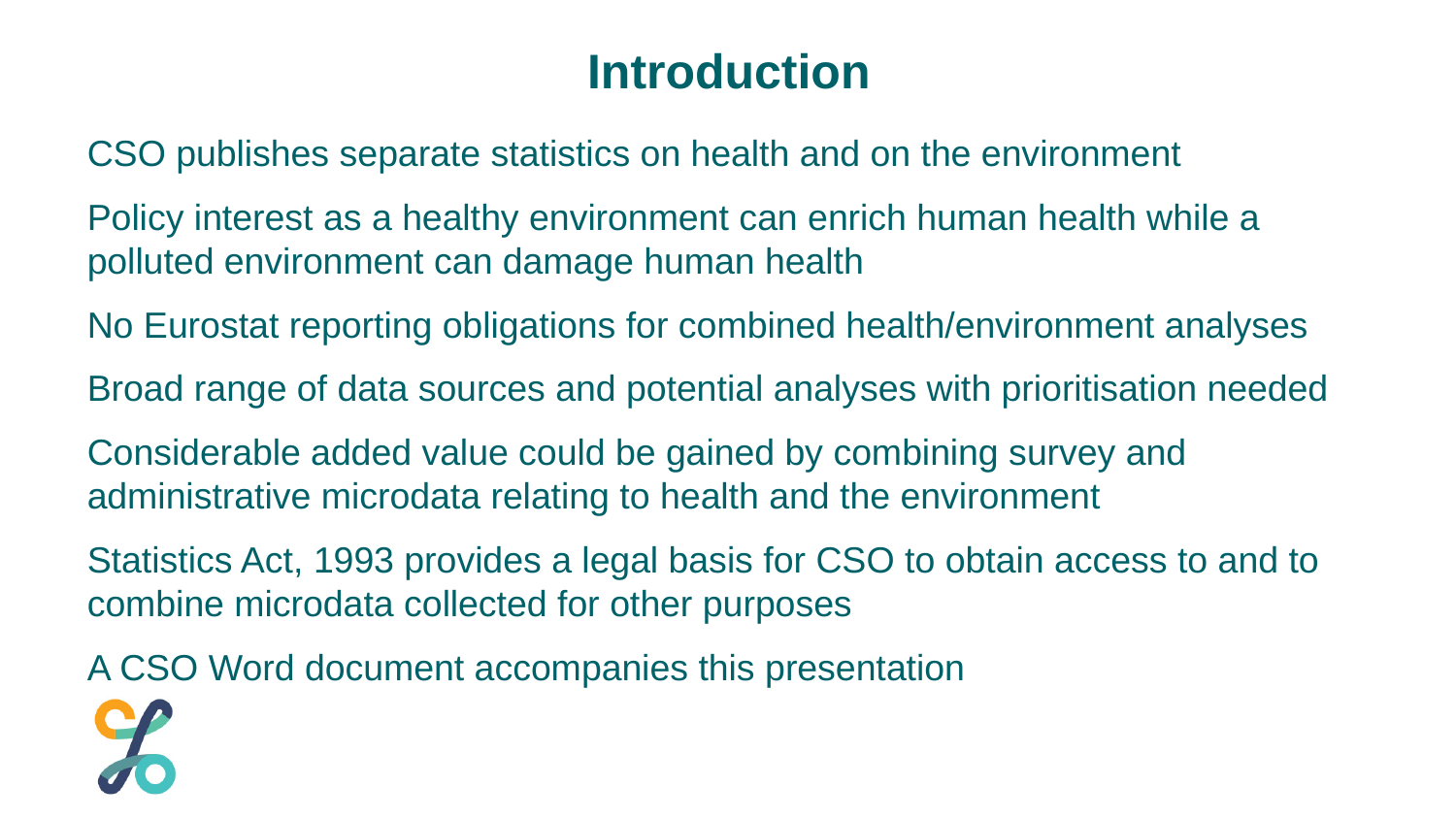

Introduction
CSO publishes separate statistics on health and on the environment
Policy interest as a healthy environment can enrich human health while a polluted environment can damage human health
No Eurostat reporting obligations for combined health/environment analyses
Broad range of data sources and potential analyses with prioritisation needed
Considerable added value could be gained by combining survey and administrative microdata relating to health and the environment
Statistics Act, 1993 provides a legal basis for CSO to obtain access to and to combine microdata collected for other purposes
A CSO Word document accompanies this presentation

2